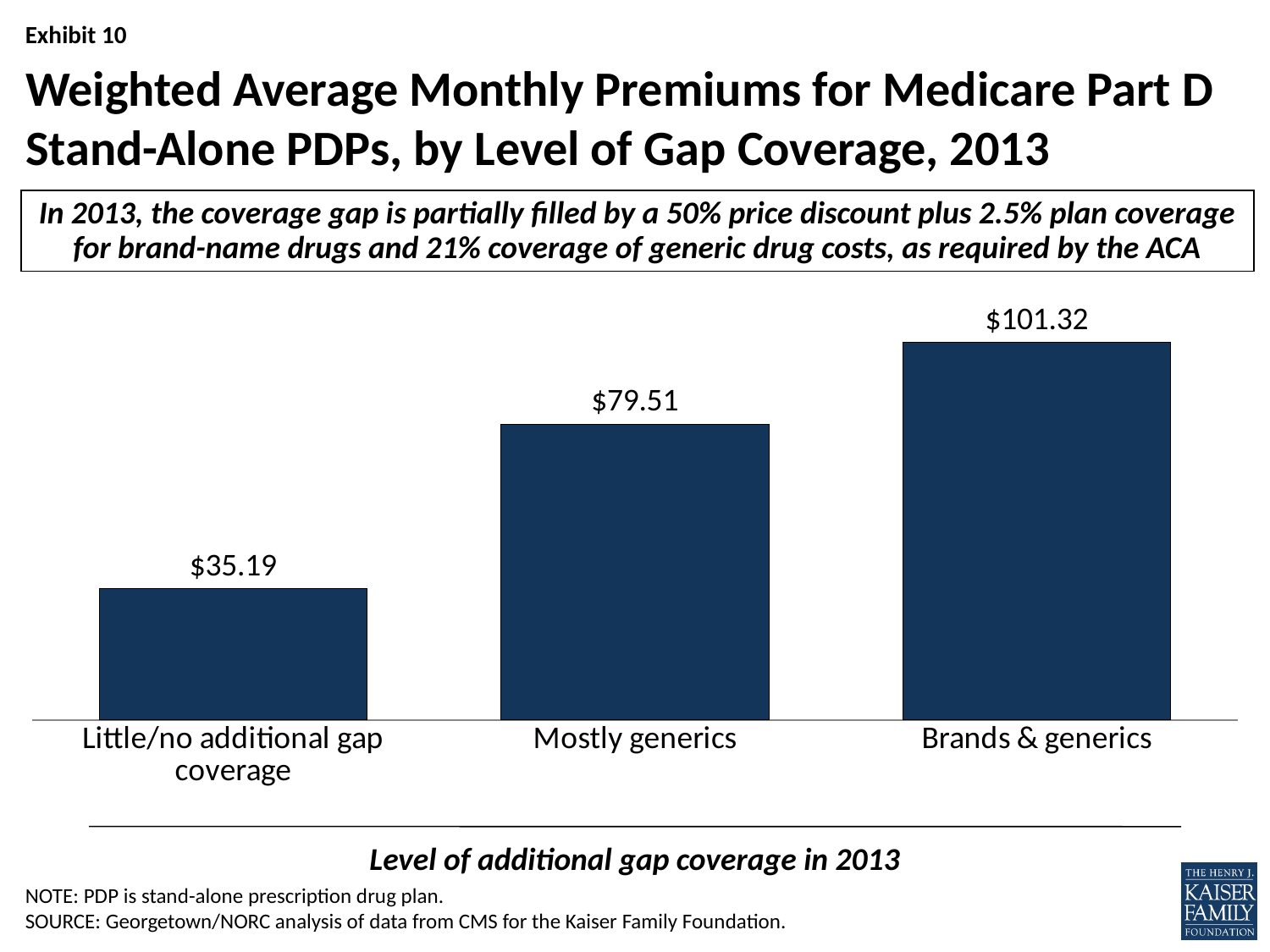

# Weighted Average Monthly Premiums for Medicare Part D Stand-Alone PDPs, by Level of Gap Coverage, 2013
In 2013, the coverage gap is partially filled by a 50% price discount plus 2.5% plan coverage for brand-name drugs and 21% coverage of generic drug costs, as required by the ACA

### Chart

| Category |  |
|---|---|
| Little/no additional gap coverage | 35.19 |
| Mostly generics | 79.51 |
| Brands & generics | 101.32 |
Level of additional gap coverage in 2013
NOTE: PDP is stand-alone prescription drug plan.
SOURCE: Georgetown/NORC analysis of data from CMS for the Kaiser Family Foundation.